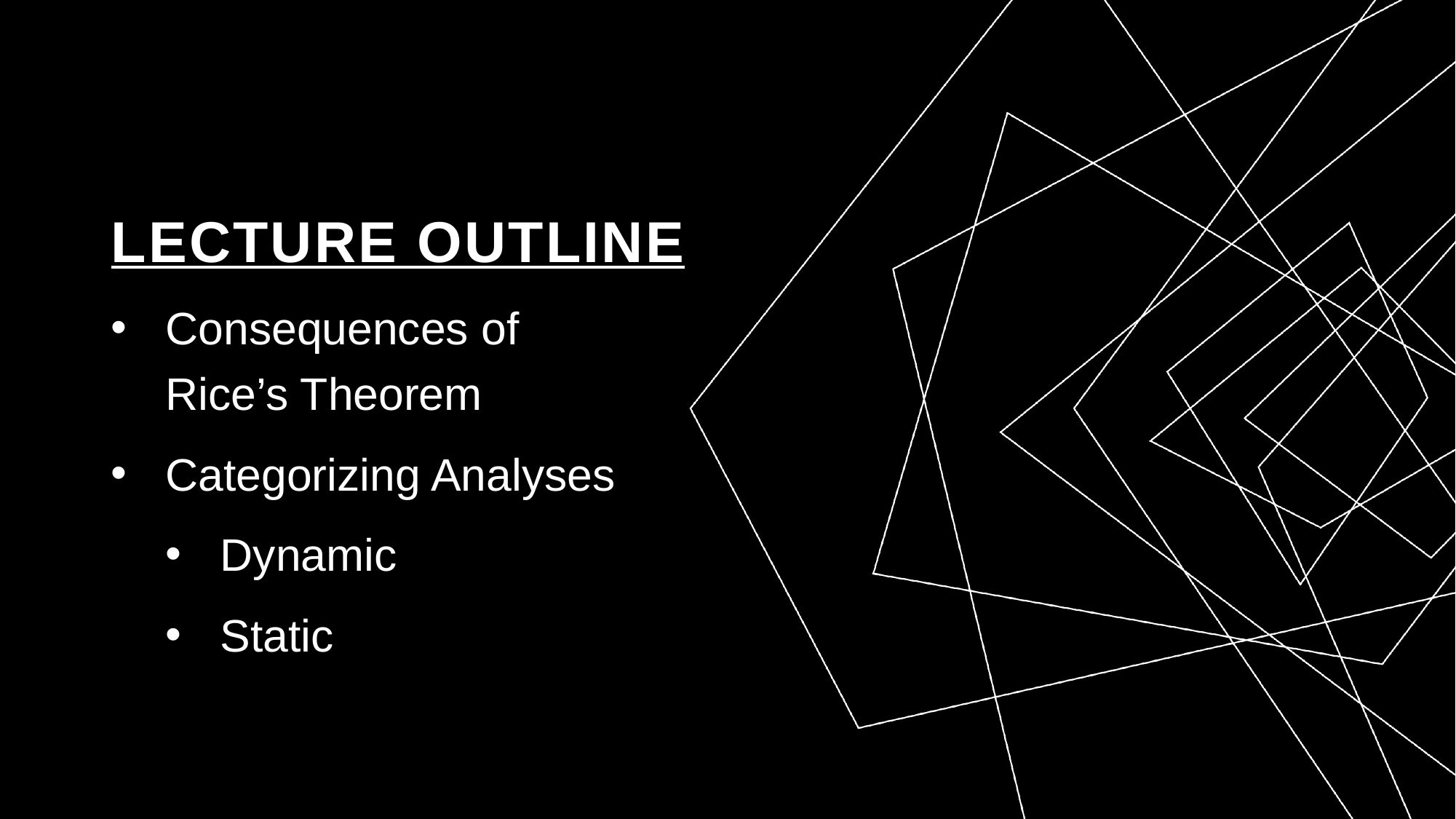

# Lecture OUtline
Consequences of Rice’s Theorem
Categorizing Analyses
Dynamic
Static